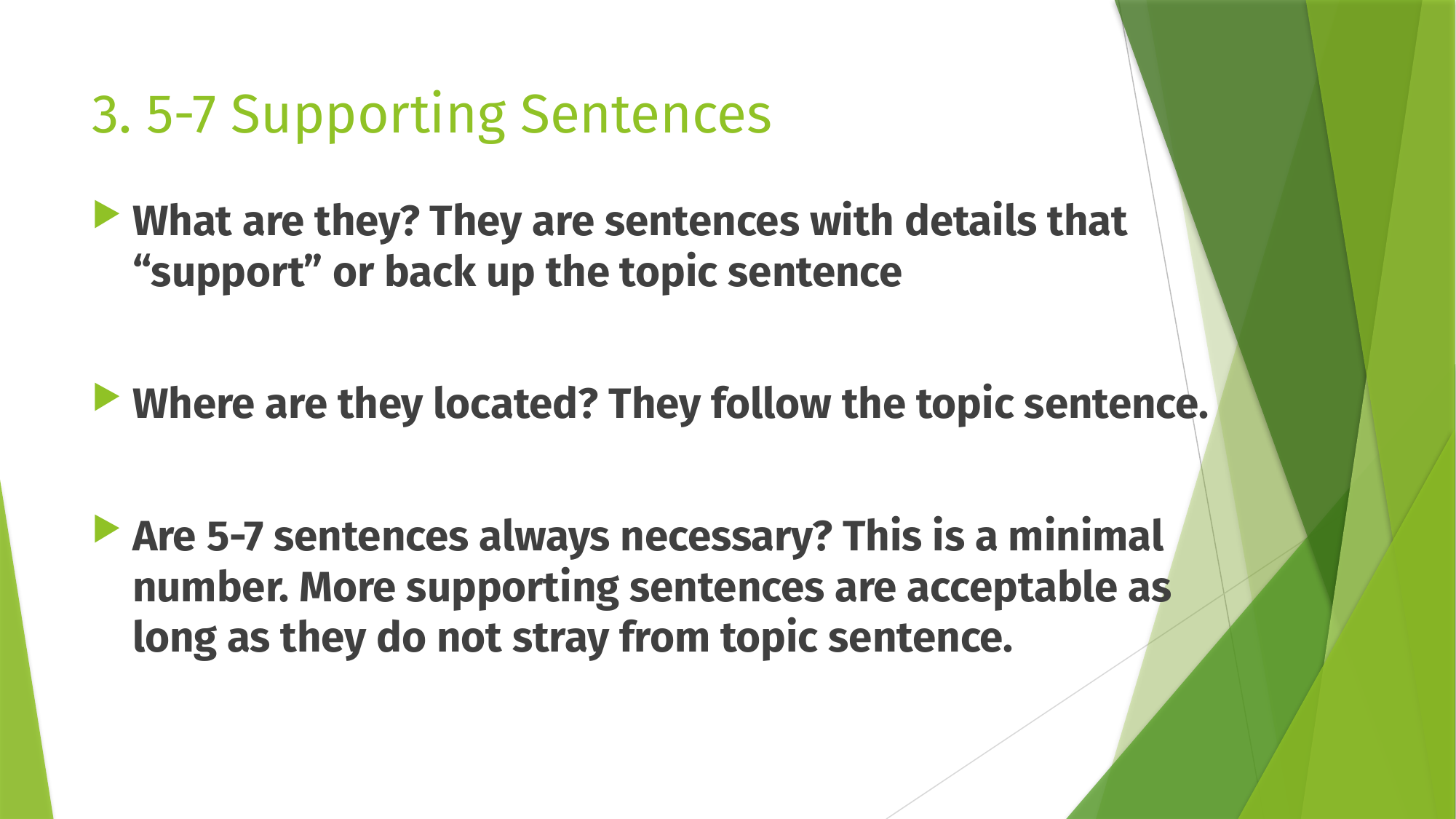

# 3. 5-7 Supporting Sentences
What are they? They are sentences with details that “support” or back up the topic sentence

Where are they located? They follow the topic sentence.

Are 5-7 sentences always necessary? This is a minimal number. More supporting sentences are acceptable as long as they do not stray from topic sentence.